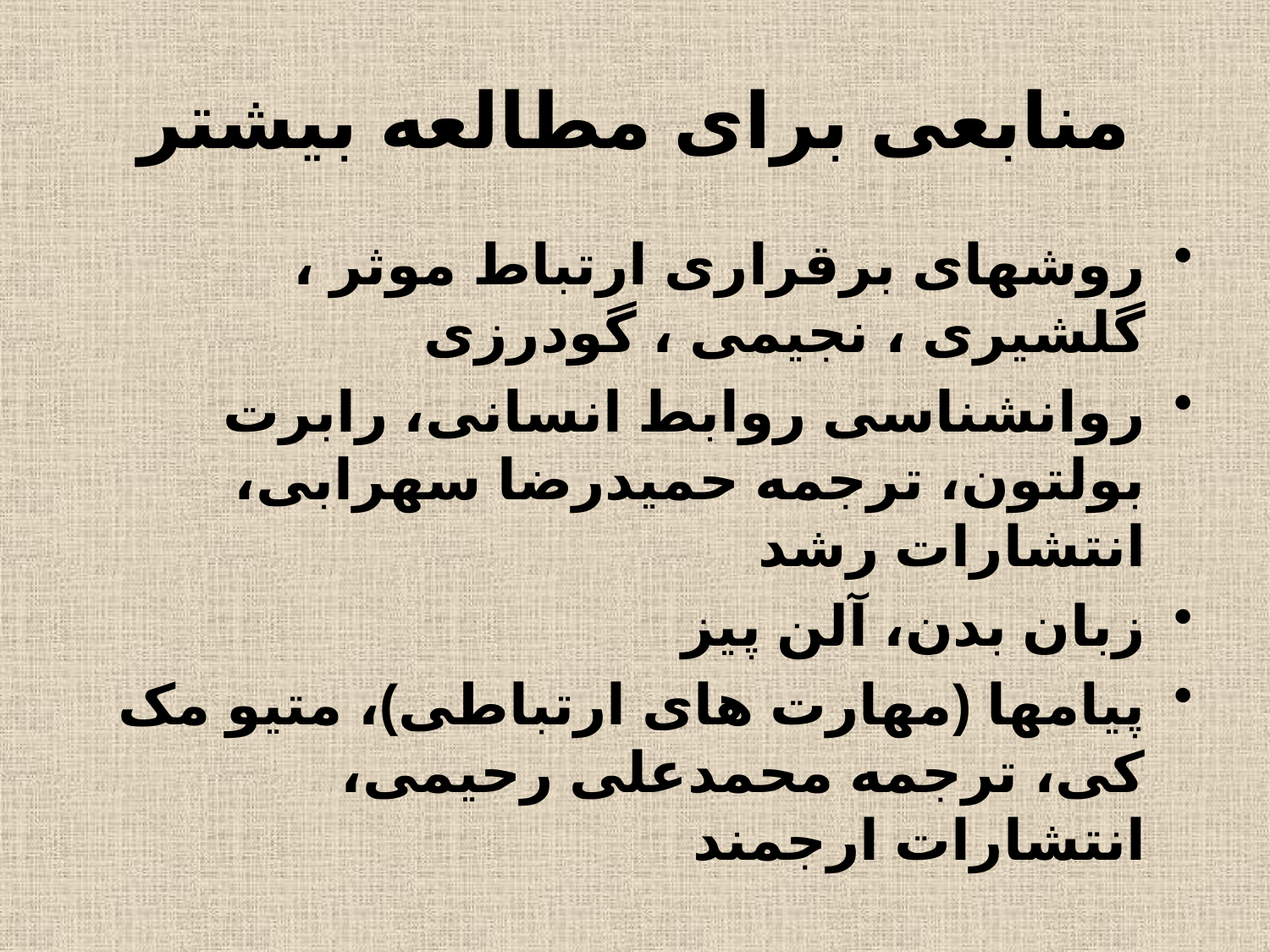

# منابعی برای مطالعه بیشتر
روشهای برقراری ارتباط موثر ، گلشیری ، نجیمی ، گودرزی
روانشناسی روابط انسانی، رابرت بولتون، ترجمه حمیدرضا سهرابی، انتشارات رشد
زبان بدن، آلن پیز
پیامها (مهارت های ارتباطی)، متیو مک کی، ترجمه محمدعلی رحیمی، انتشارات ارجمند